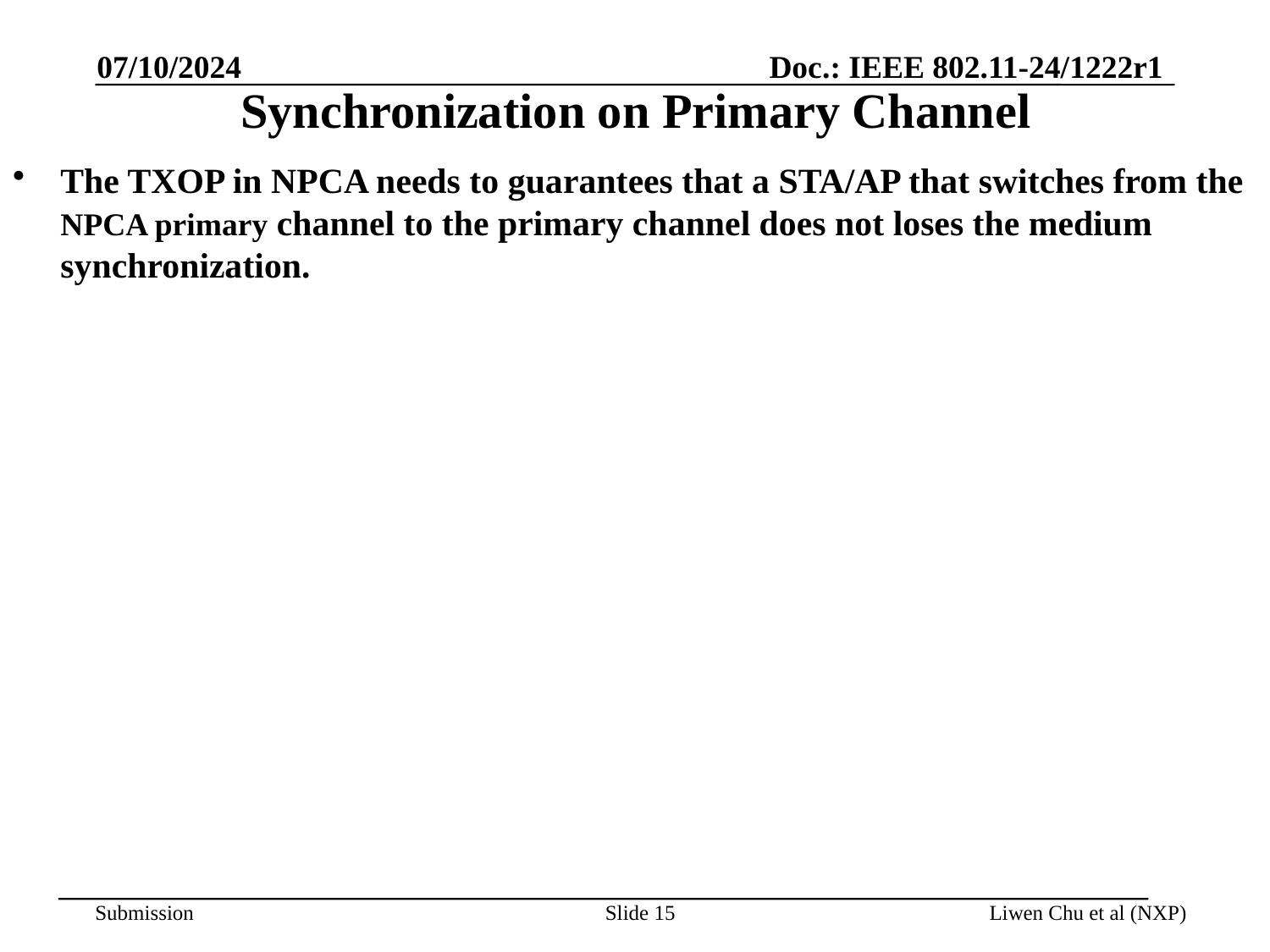

07/10/2024
# Synchronization on Primary Channel
The TXOP in NPCA needs to guarantees that a STA/AP that switches from the NPCA primary channel to the primary channel does not loses the medium synchronization.
Slide 15
Liwen Chu et al (NXP)